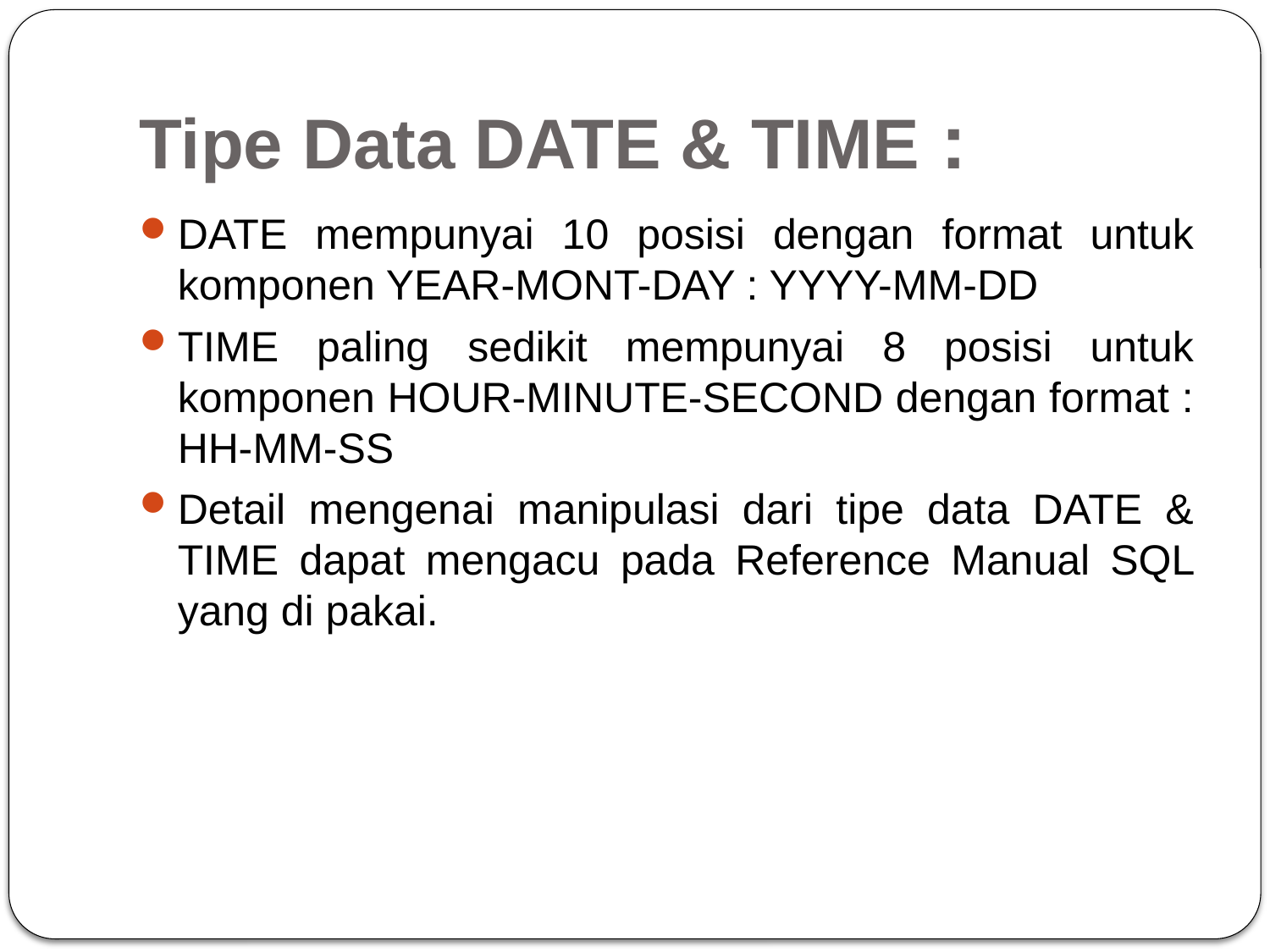

# Tipe Data DATE & TIME :
DATE mempunyai 10 posisi dengan format untuk komponen YEAR-MONT-DAY : YYYY-MM-DD
TIME paling sedikit mempunyai 8 posisi untuk komponen HOUR-MINUTE-SECOND dengan format : HH-MM-SS
Detail mengenai manipulasi dari tipe data DATE & TIME dapat mengacu pada Reference Manual SQL yang di pakai.